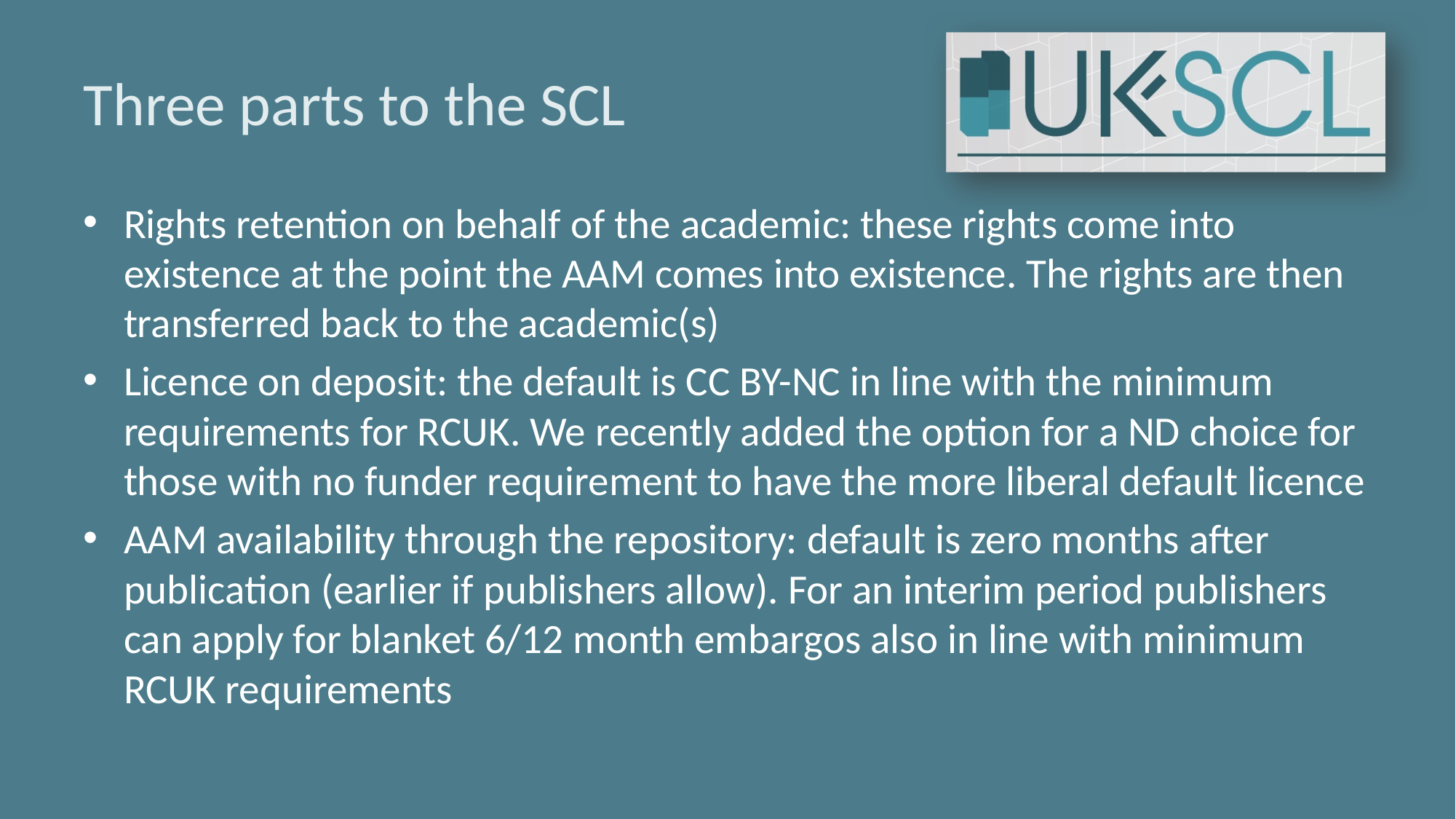

# Three parts to the SCL
Rights retention on behalf of the academic: these rights come into existence at the point the AAM comes into existence. The rights are then transferred back to the academic(s)
Licence on deposit: the default is CC BY-NC in line with the minimum requirements for RCUK. We recently added the option for a ND choice for those with no funder requirement to have the more liberal default licence
AAM availability through the repository: default is zero months after publication (earlier if publishers allow). For an interim period publishers can apply for blanket 6/12 month embargos also in line with minimum RCUK requirements